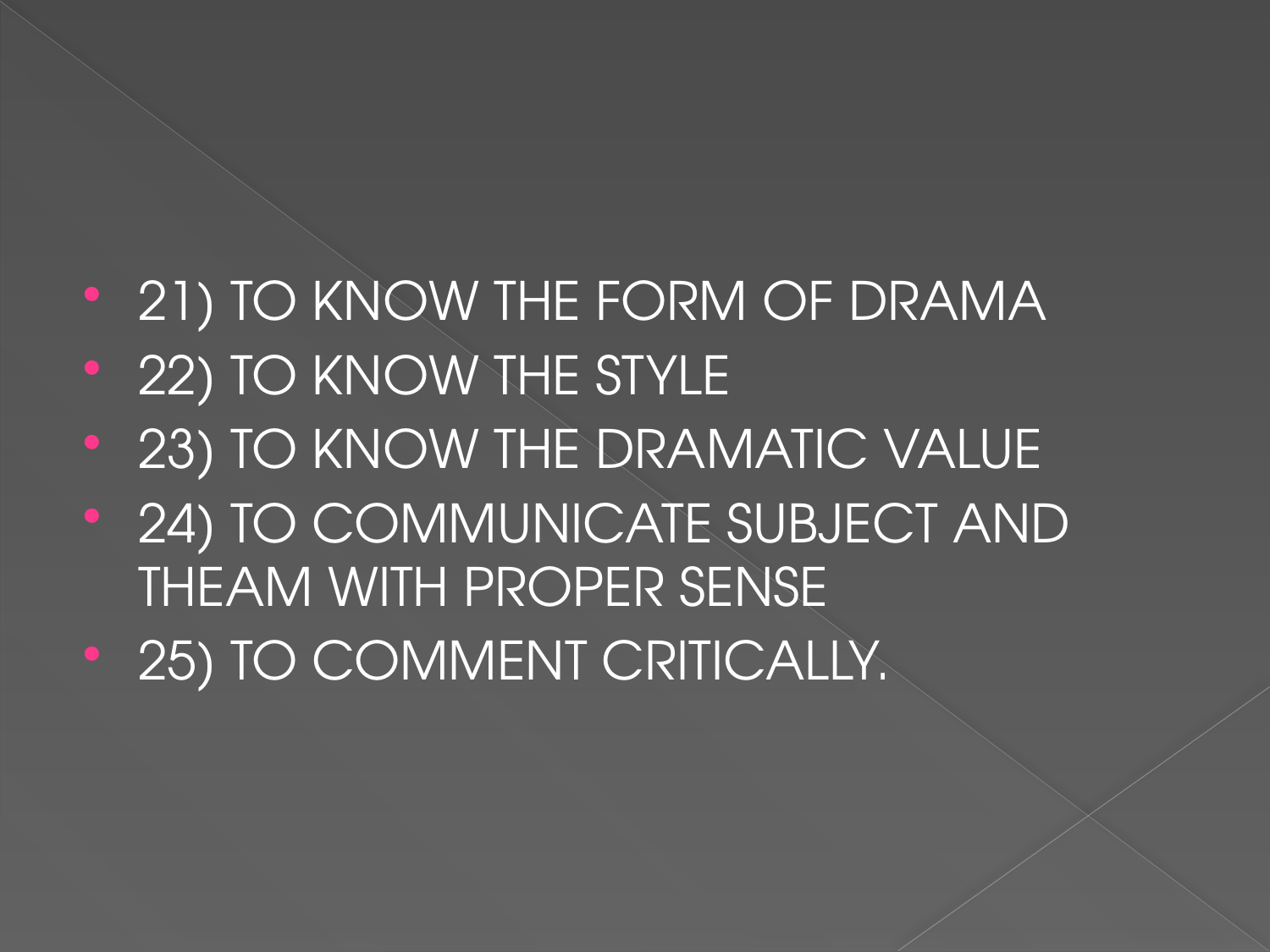

21) TO KNOW THE FORM OF DRAMA
22) TO KNOW THE STYLE
23) TO KNOW THE DRAMATIC VALUE
24) TO COMMUNICATE SUBJECT AND THEAM WITH PROPER SENSE
25) TO COMMENT CRITICALLY.